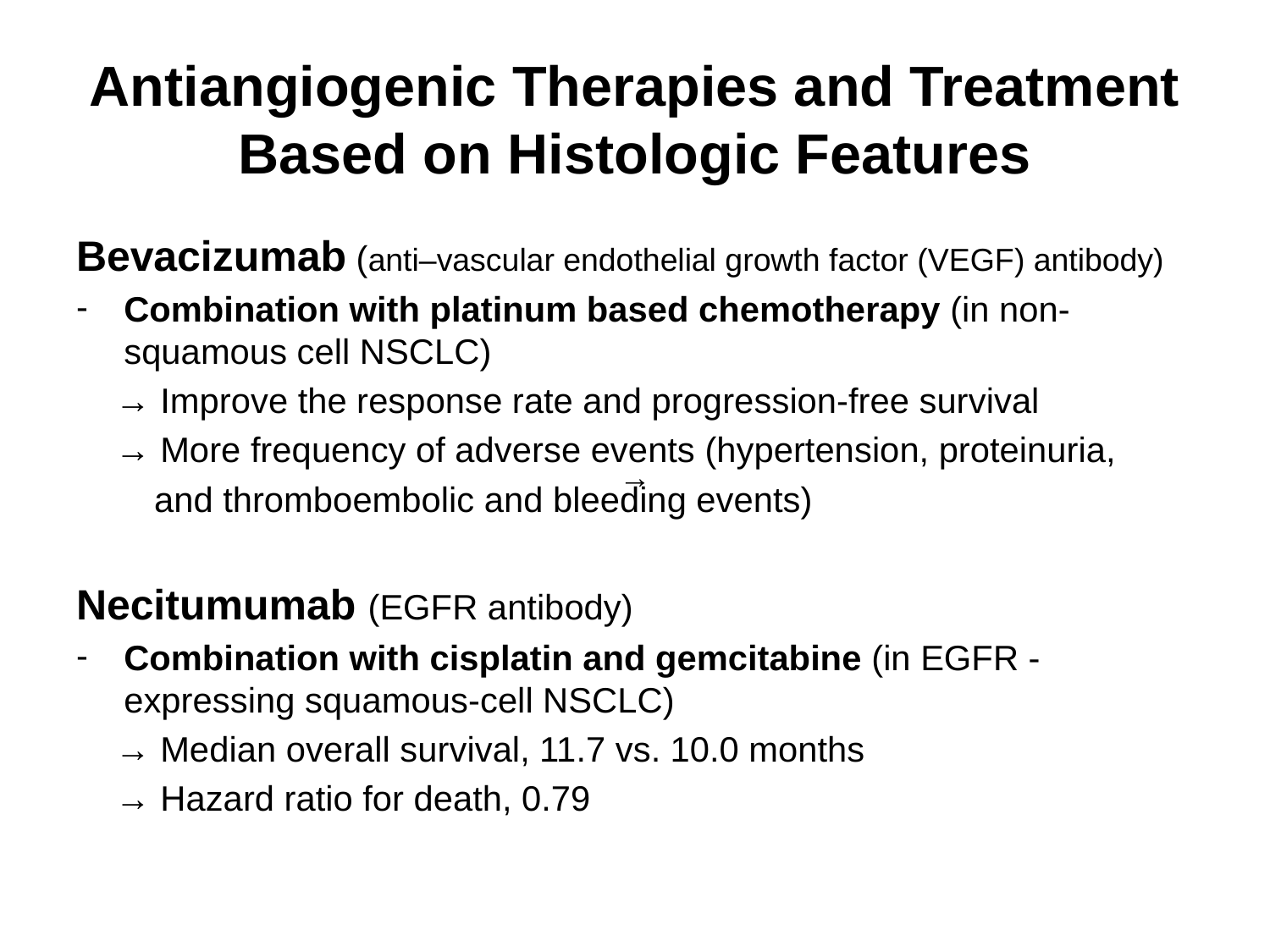

# Antiangiogenic Therapies and Treatment Based on Histologic Features
Bevacizumab (anti–vascular endothelial growth factor (VEGF) antibody)
Combination with platinum based chemotherapy (in non-squamous cell NSCLC)
    → Improve the response rate and progression-free survival
    → More frequency of adverse events (hypertension, proteinuria,
        and thromboembolic and bleeding events)

Necitumumab (EGFR antibody)
Combination with cisplatin and gemcitabine (in EGFR -                expressing squamous-cell NSCLC)
    → Median overall survival, 11.7 vs. 10.0 months
    → Hazard ratio for death, 0.79
→